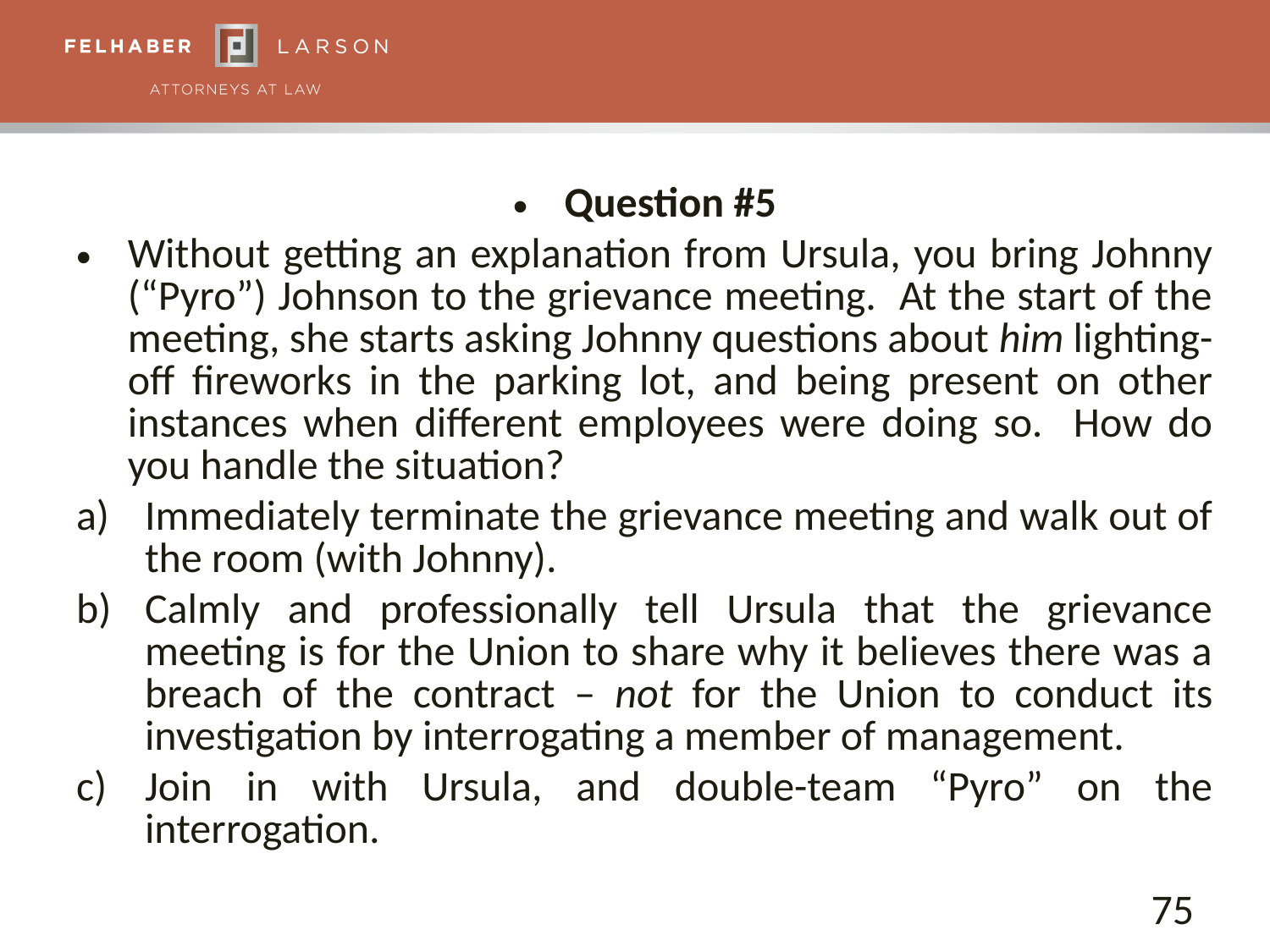

Question #5
Without getting an explanation from Ursula, you bring Johnny (“Pyro”) Johnson to the grievance meeting.  At the start of the meeting, she starts asking Johnny questions about him lighting-off fireworks in the parking lot, and being present on other instances when different employees were doing so.  How do you handle the situation?
Immediately terminate the grievance meeting and walk out of the room (with Johnny).
Calmly and professionally tell Ursula that the grievance meeting is for the Union to share why it believes there was a breach of the contract – not for the Union to conduct its investigation by interrogating a member of management.
Join in with Ursula, and double-team “Pyro” on the interrogation.
75